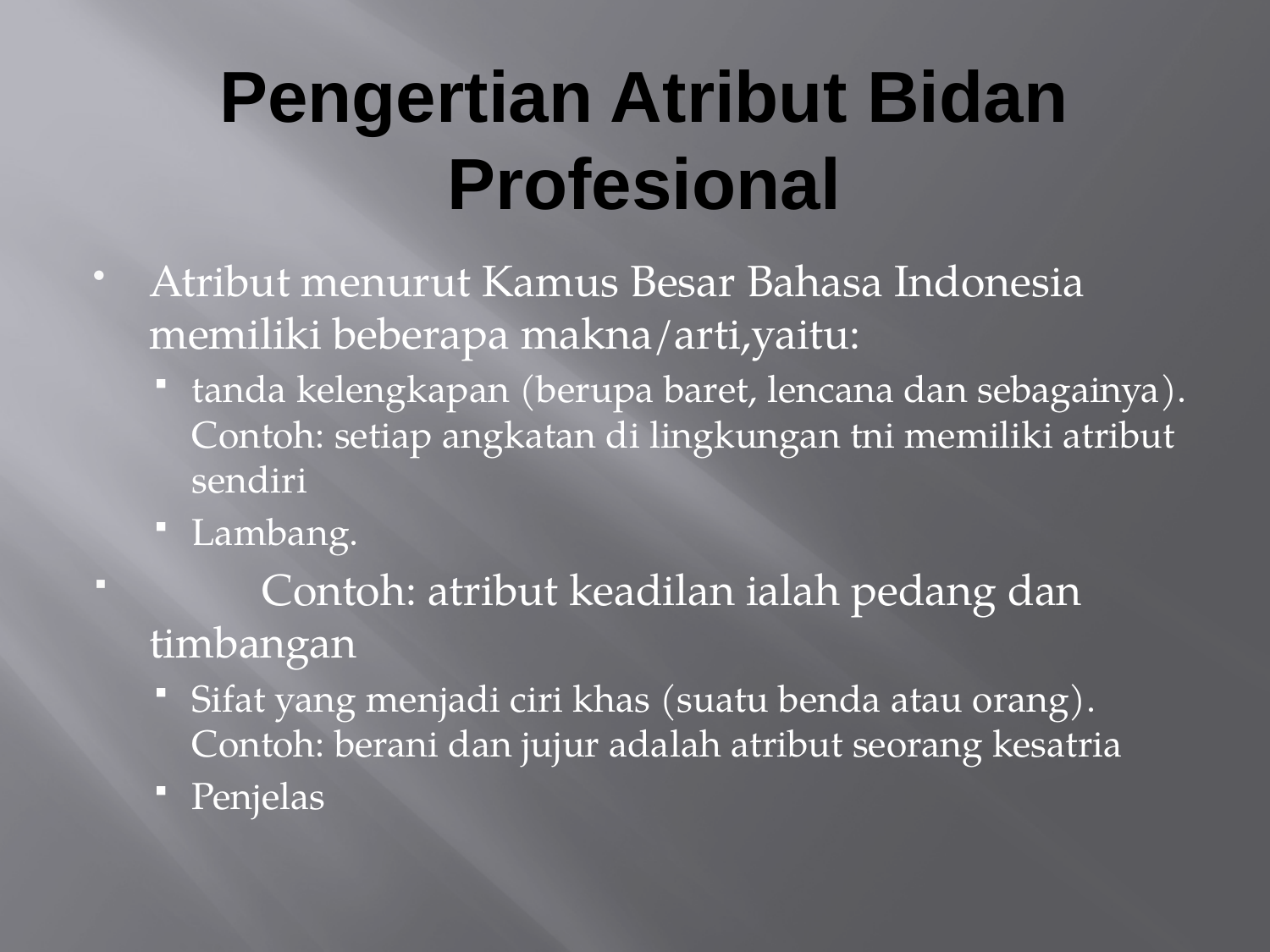

# Pengertian Atribut Bidan Profesional
Atribut menurut Kamus Besar Bahasa Indonesia memiliki beberapa makna/arti,yaitu:
tanda kelengkapan (berupa baret, lencana dan sebagainya). Contoh: setiap angkatan di lingkungan tni memiliki atribut sendiri
Lambang.
	Contoh: atribut keadilan ialah pedang dan 		timbangan
Sifat yang menjadi ciri khas (suatu benda atau orang). Contoh: berani dan jujur adalah atribut seorang kesatria
Penjelas